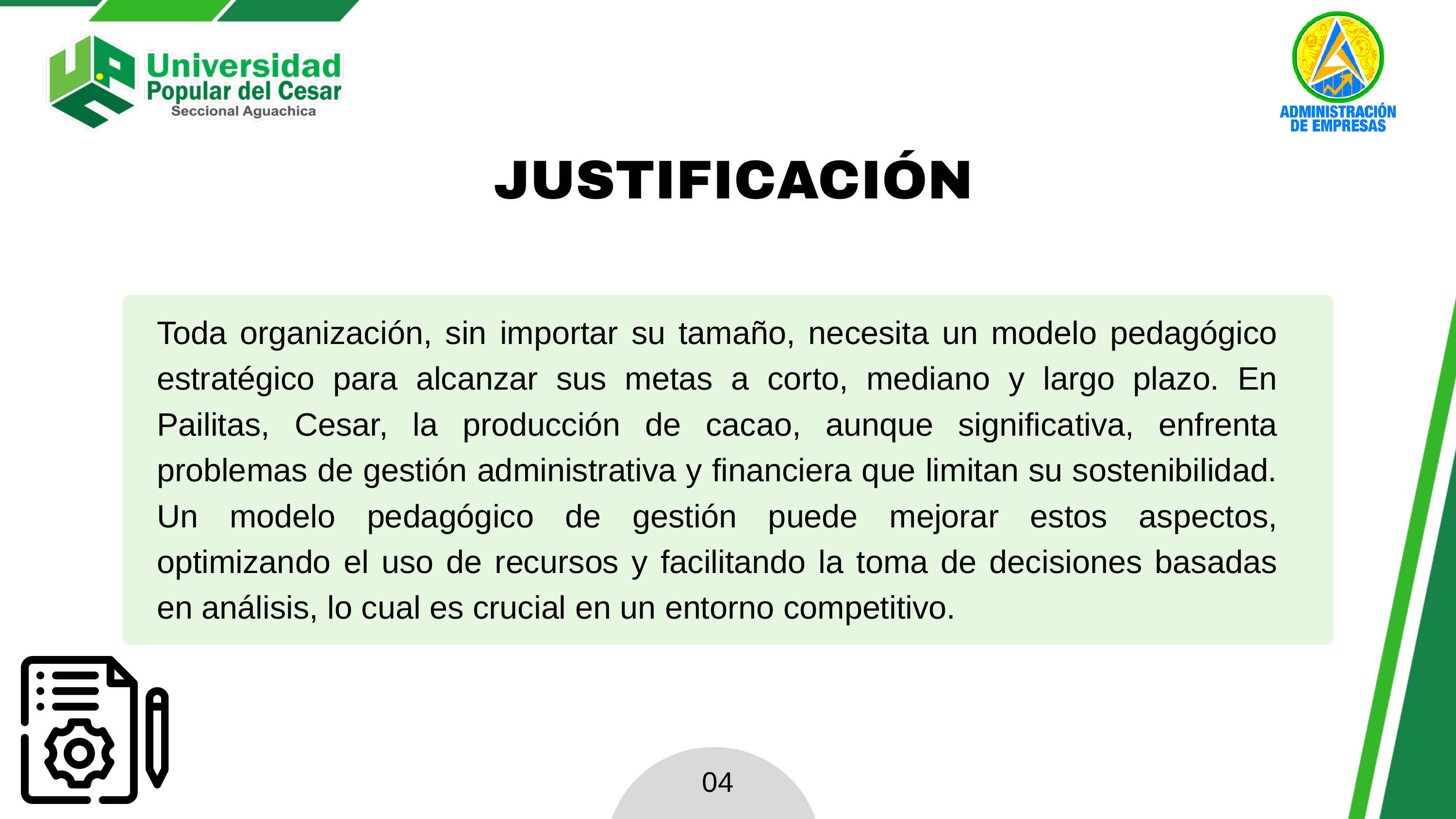

JUSTIFICACIÓN

Toda organización, sin importar su tamaño, necesita un modelo pedagógico estratégico para alcanzar sus metas a corto, mediano y largo plazo. En Pailitas, Cesar, la producción de cacao, aunque significativa, enfrenta problemas de gestión administrativa y financiera que limitan su sostenibilidad. Un modelo pedagógico de gestión puede mejorar estos aspectos, optimizando el uso de recursos y facilitando la toma de decisiones basadas en análisis, lo cual es crucial en un entorno competitivo.

04